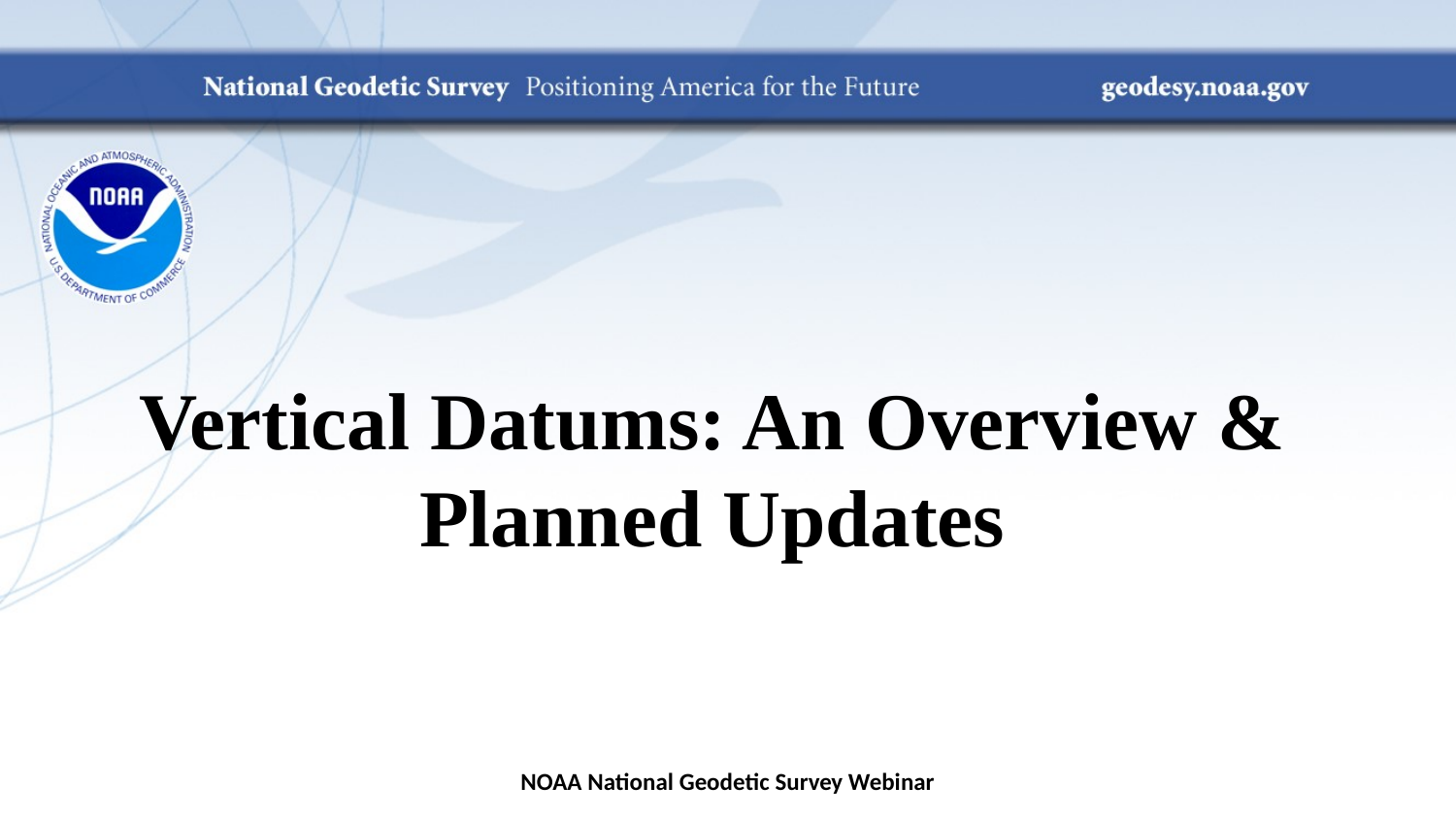

# Vertical Datums: An Overview & Planned Updates
NOAA National Geodetic Survey Webinar